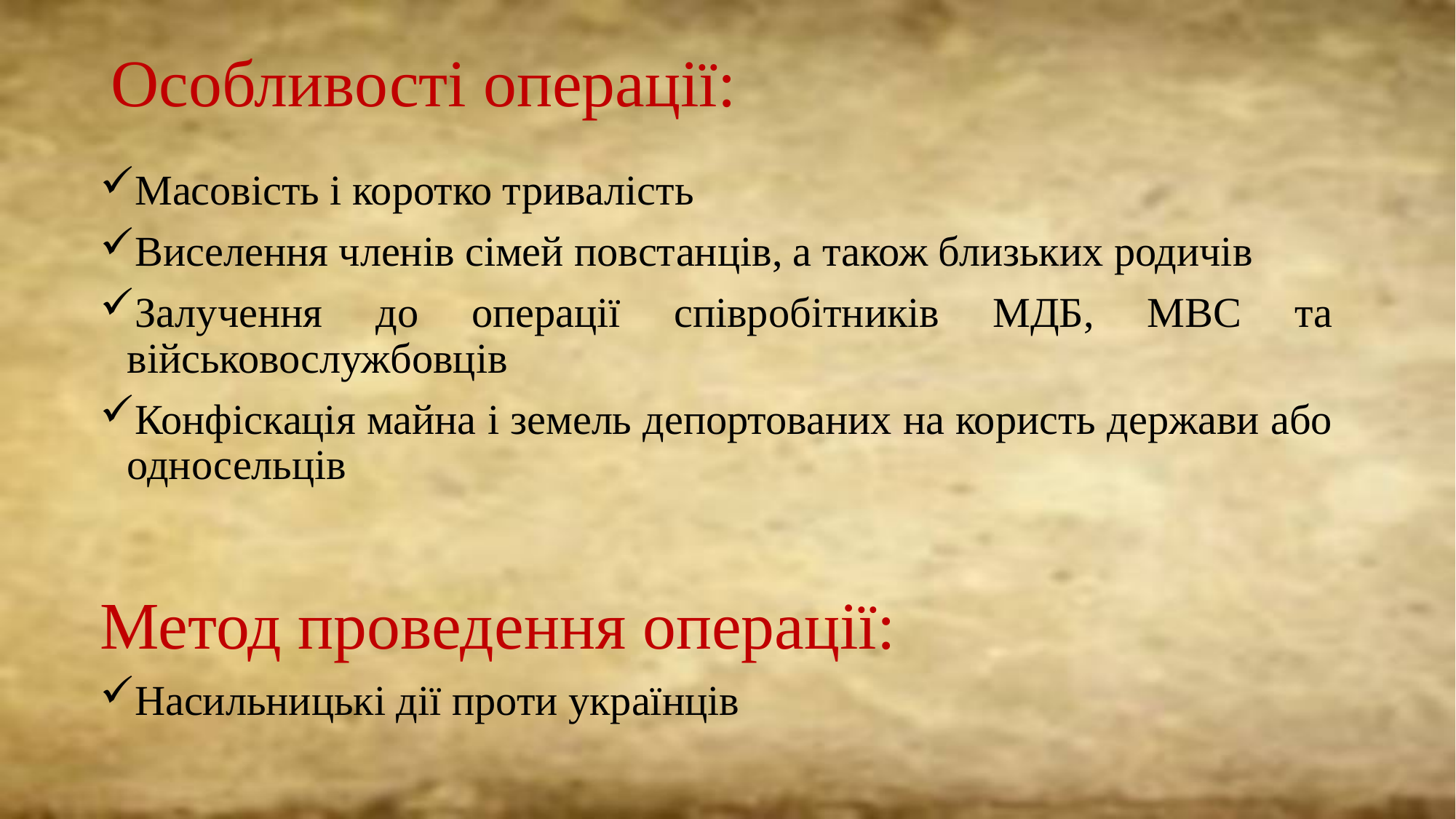

# Особливості операції:
Масовість і коротко тривалість
Виселення членів сімей повстанців, а також близьких родичів
Залучення до операції співробітників МДБ, МВС та військовослужбовців
Конфіскація майна і земель депортованих на користь держави або односельців

Метод проведення операції:
Насильницькі дії проти українців